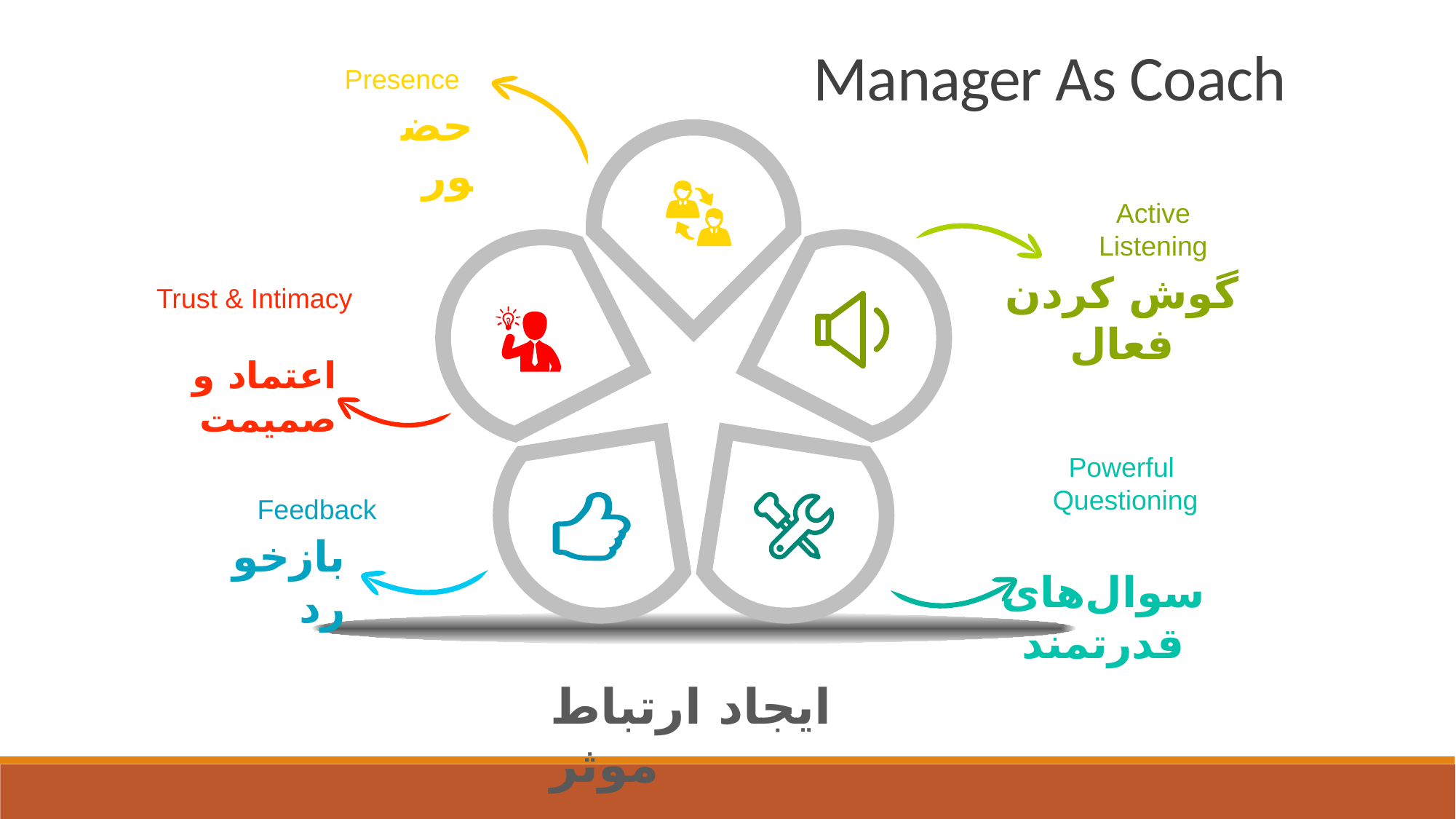

Manager As Coach

Presence
حضور

Active
Listening
گوش کردن فعال
 Trust & Intimacy

اعتماد و صمیمت

Powerful
Questioning
Feedback

بازخورد

سوال‌های قدرتمند

ایجاد ارتباط موثر